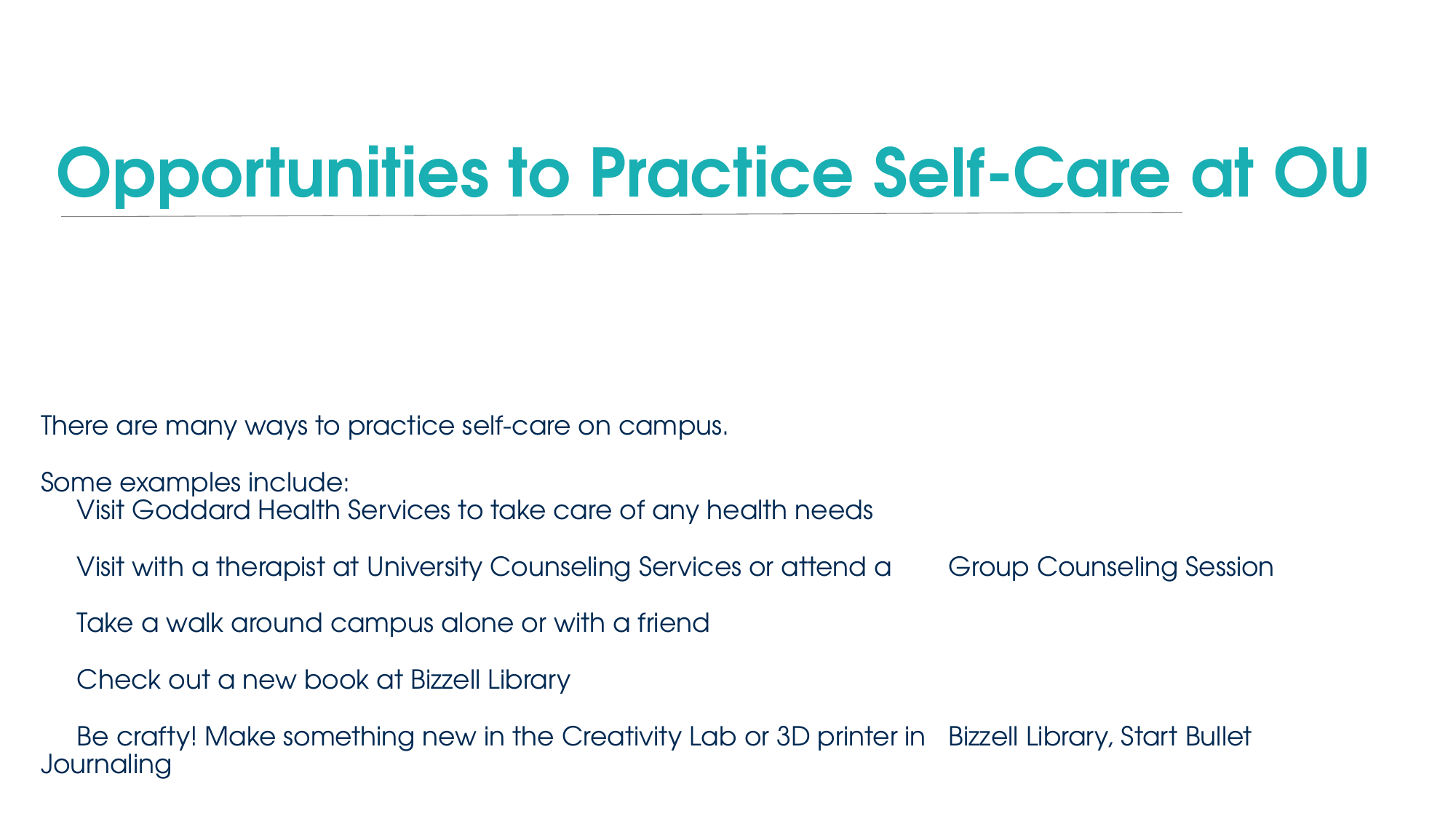

Opportunities to Practice Self-Care at OU

# There are many ways to practice self-care on campus. Some examples include: Visit Goddard Health Services to take care of any health needs Visit with a therapist at University Counseling Services or attend a 		Group Counseling Session Take a walk around campus alone or with a friend Check out a new book at Bizzell Library Be crafty! Make something new in the Creativity Lab or 3D printer in 	Bizzell Library, Start Bullet Journaling